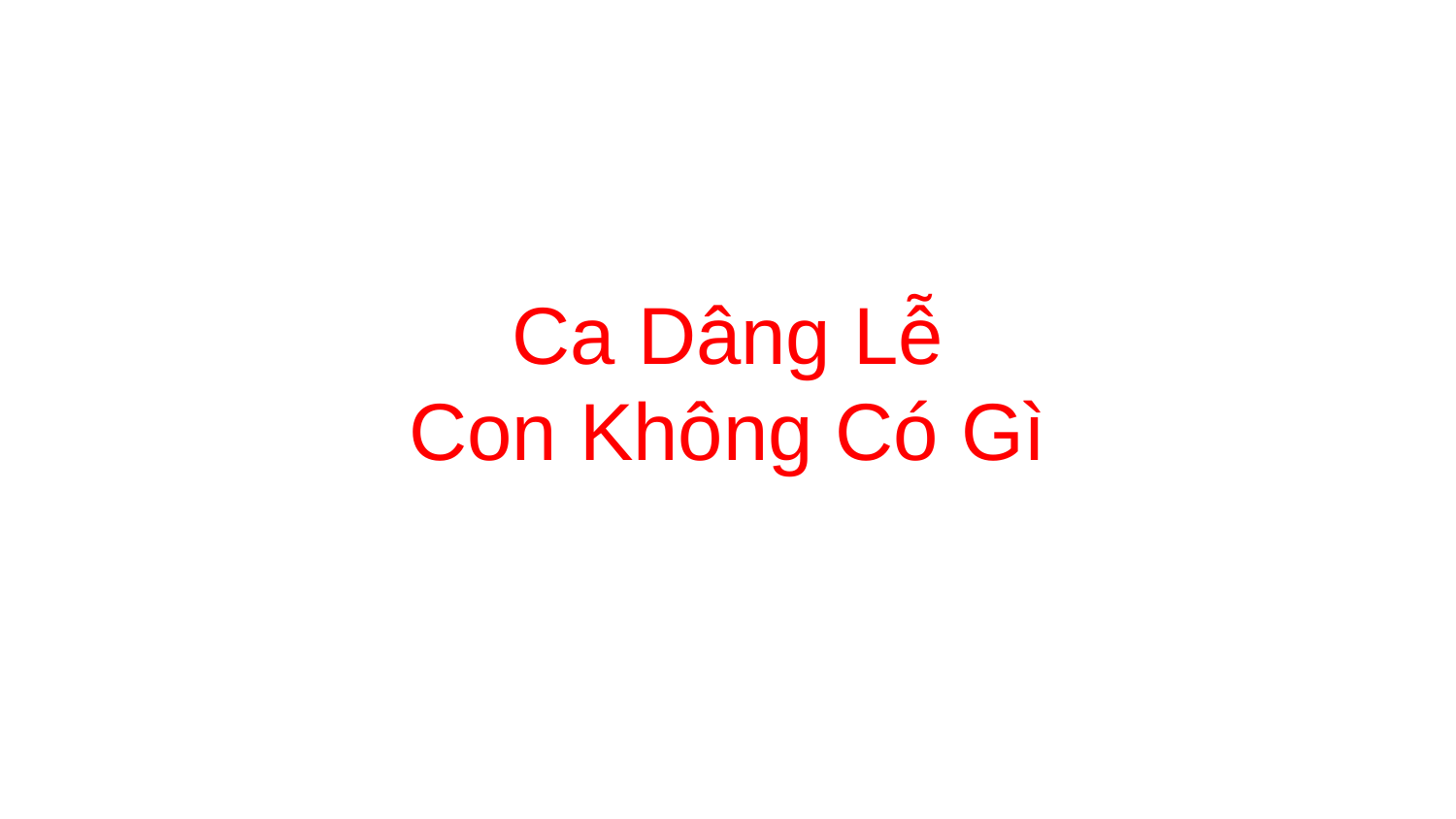

Ca Dâng Lễ
Con Không Có Gì